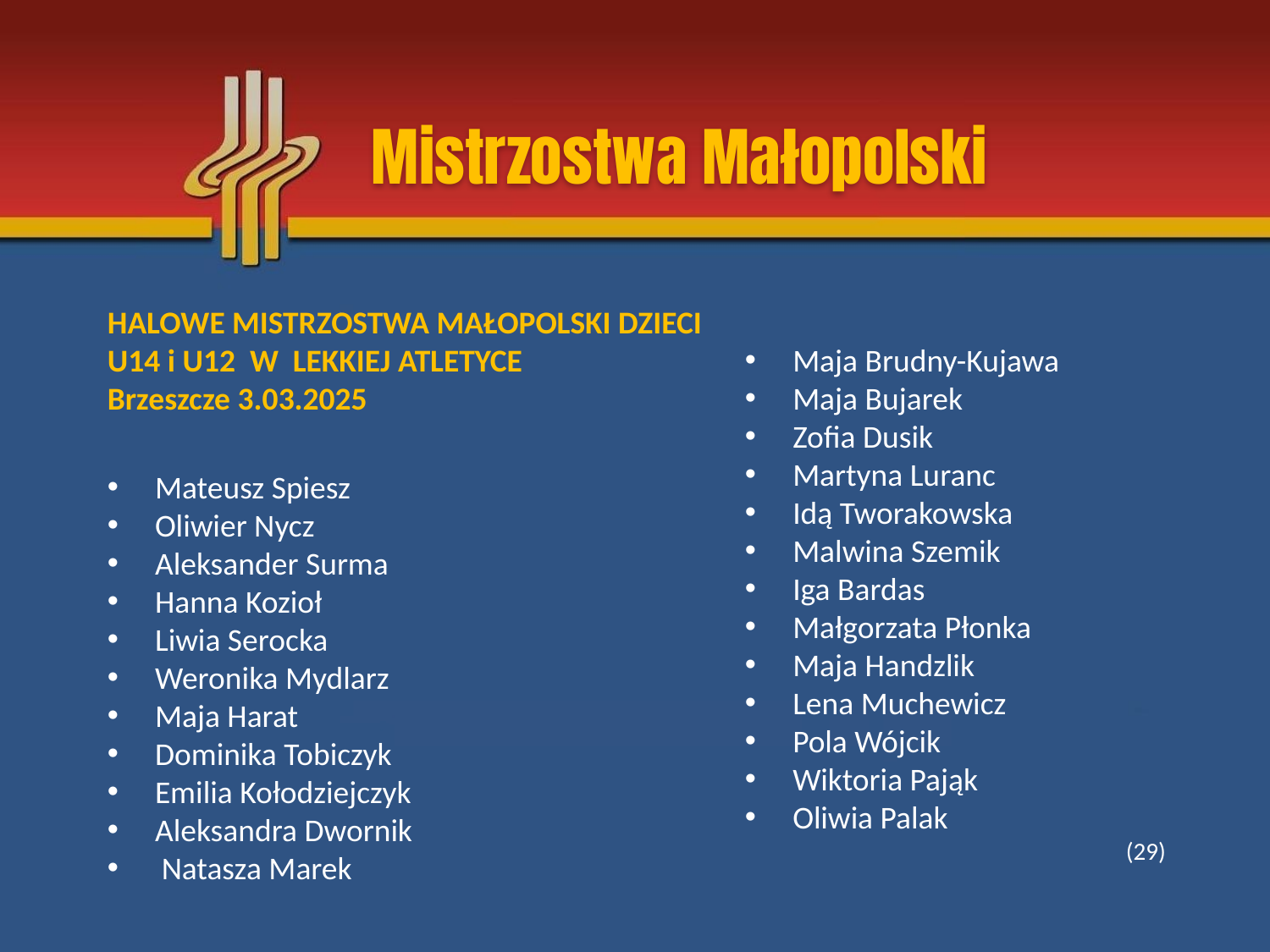

Mistrzostwa Małopolski
HALOWE MISTRZOSTWA MAŁOPOLSKI DZIECI U14 i U12  W  LEKKIEJ ATLETYCE
Brzeszcze 3.03.2025

Mateusz Spiesz
Oliwier Nycz
Aleksander Surma
Hanna Kozioł
Liwia Serocka
Weronika Mydlarz
Maja Harat
Dominika Tobiczyk
Emilia Kołodziejczyk
Aleksandra Dwornik
  Natasza Marek

Maja Brudny-Kujawa
Maja Bujarek
Zofia Dusik
Martyna Luranc
Idą Tworakowska
Malwina Szemik
Iga Bardas
Małgorzata Płonka
Maja Handzlik
Lena Muchewicz
Pola Wójcik
Wiktoria Pająk
Oliwia Palak
			(29)